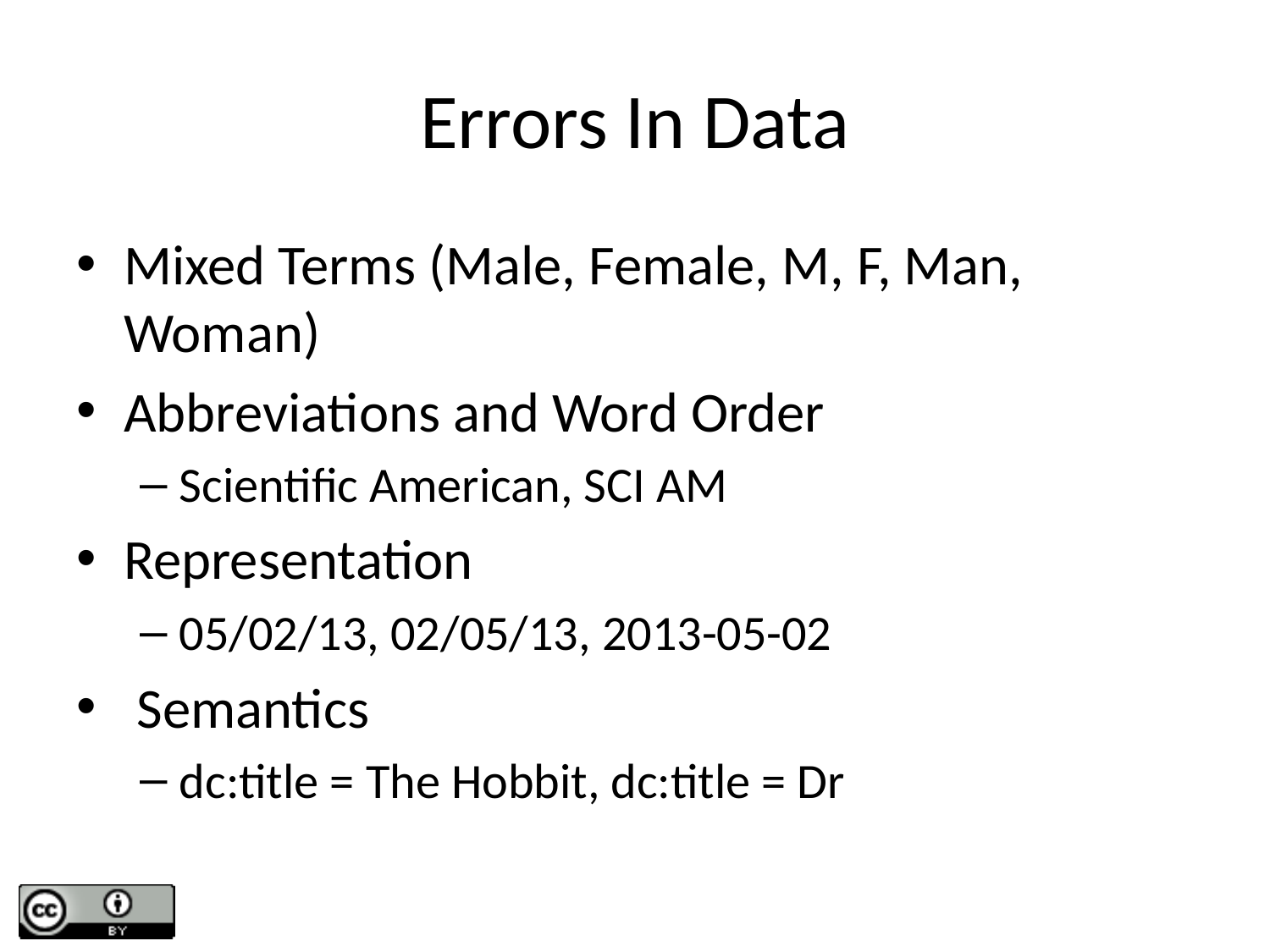

# Errors In Data
Mixed Terms (Male, Female, M, F, Man, Woman)
Abbreviations and Word Order
Scientific American, SCI AM
Representation
05/02/13, 02/05/13, 2013-05-02
 Semantics
dc:title = The Hobbit, dc:title = Dr